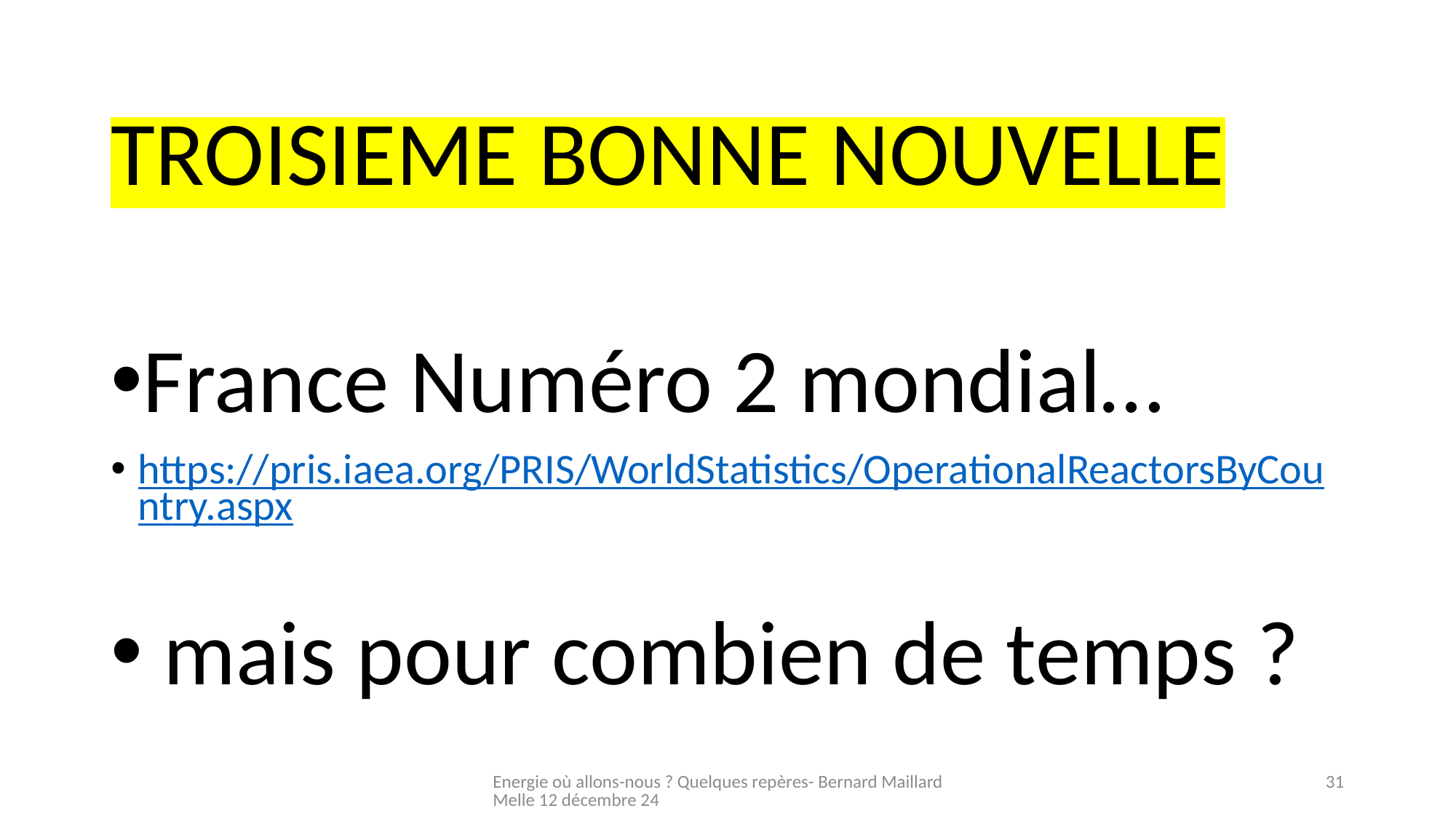

#
TROISIEME BONNE NOUVELLE

France Numéro 2 mondial…
https://pris.iaea.org/PRIS/WorldStatistics/OperationalReactorsByCountry.aspx

 mais pour combien de temps ?
Energie où allons-nous ? Quelques repères- Bernard Maillard  Melle 12 décembre 24
31